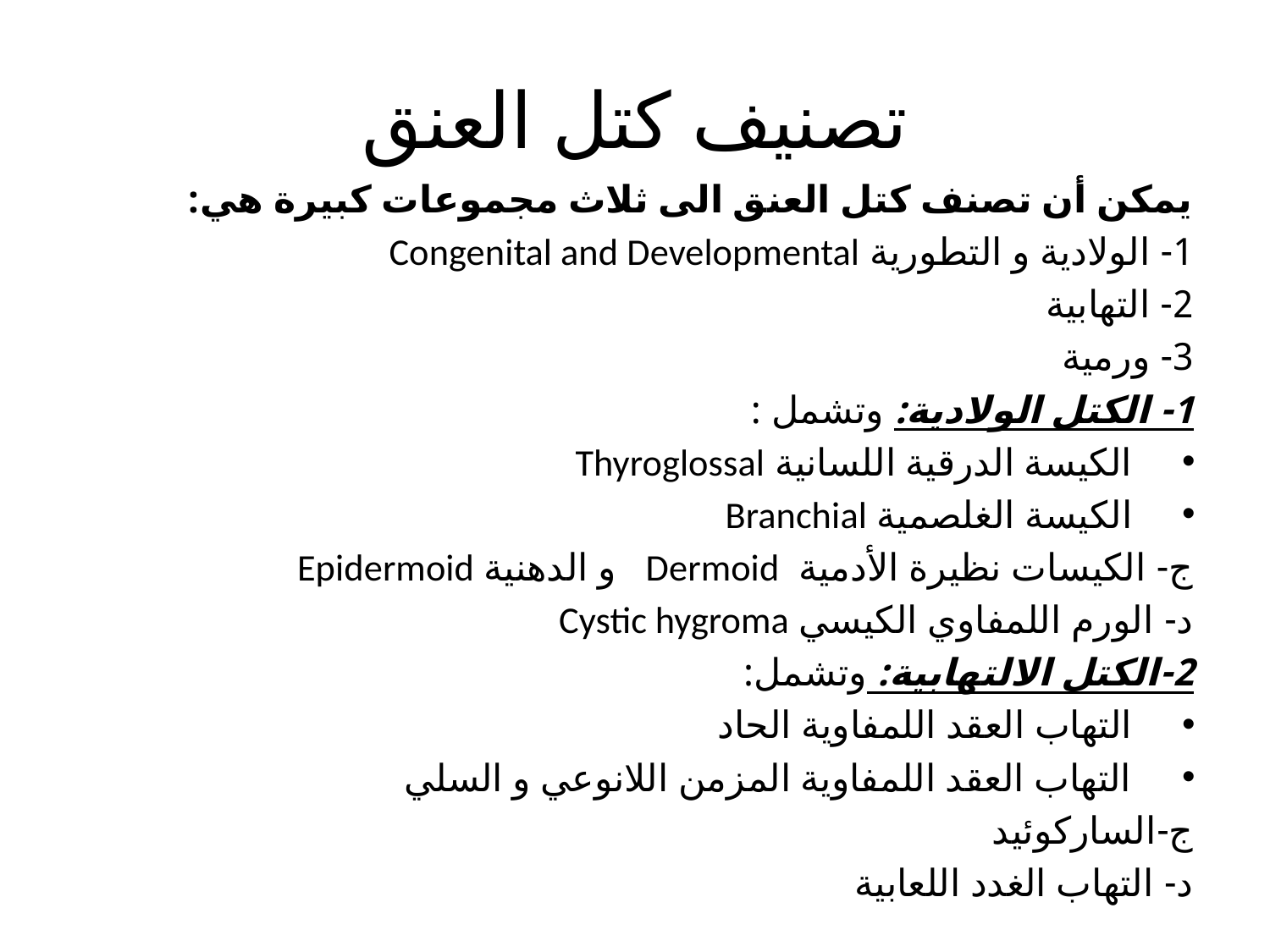

# تصنيف كتل العنق
يمكن أن تصنف كتل العنق الى ثلاث مجموعات كبيرة هي:
1- الولادية و التطورية Congenital and Developmental
2- التهابية
3- ورمية
1- الكتل الولادية: وتشمل :
الكيسة الدرقية اللسانية Thyroglossal
الكيسة الغلصمية Branchial
ج- الكيسات نظيرة الأدمية  Dermoid   و الدهنية Epidermoid
د- الورم اللمفاوي الكيسي Cystic hygroma
2-الكتل الالتهابية: وتشمل:
التهاب العقد اللمفاوية الحاد
التهاب العقد اللمفاوية المزمن اللانوعي و السلي
ج-الساركوئيد
د- التهاب الغدد اللعابية